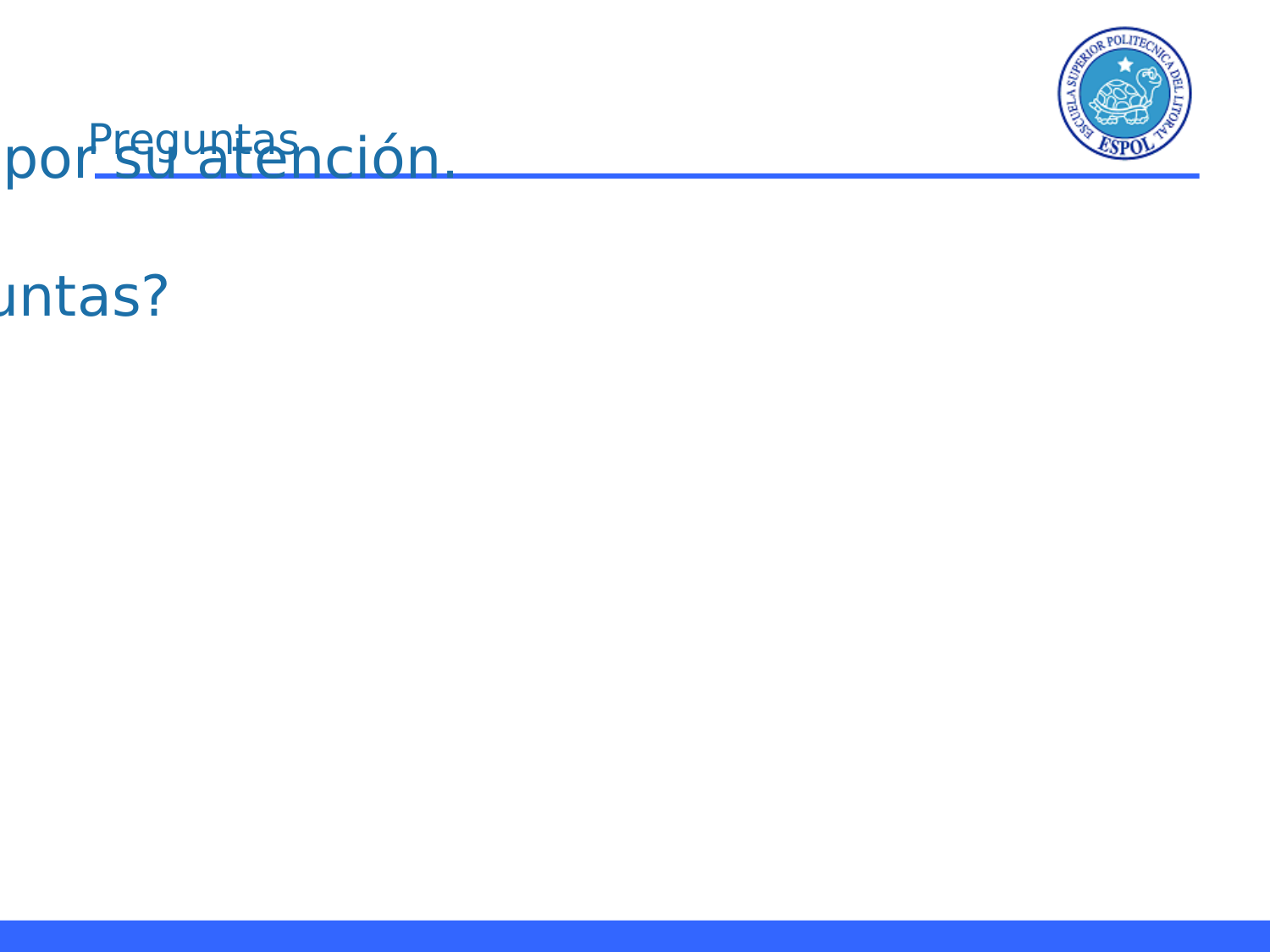

Preguntas

Muchas Gracias por su atención.

¿Preguntas?